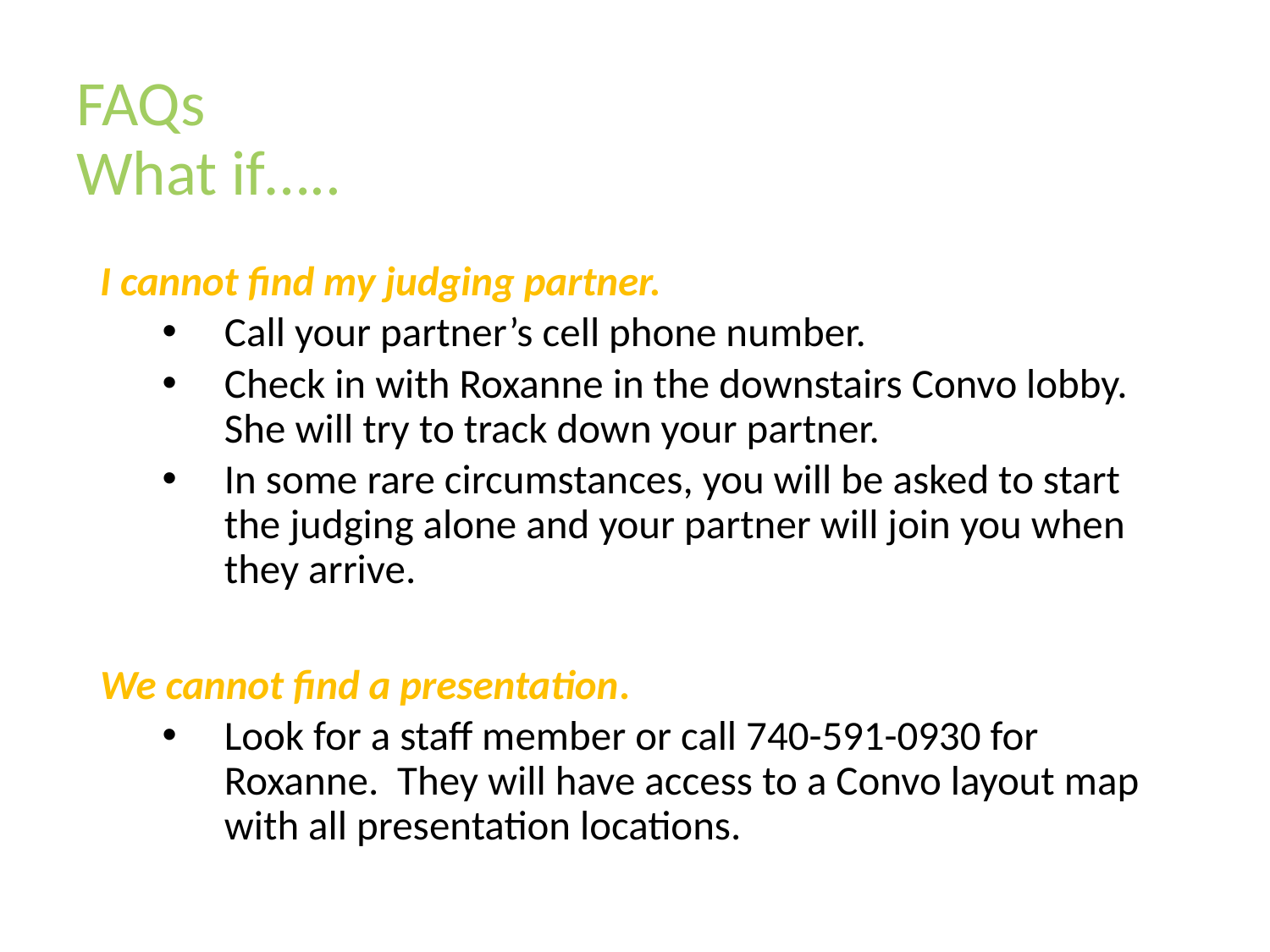

# FAQs What if…..
I cannot find my judging partner.
Call your partner’s cell phone number.
Check in with Roxanne in the downstairs Convo lobby.  She will try to track down your partner.
In some rare circumstances, you will be asked to start the judging alone and your partner will join you when they arrive.

We cannot find a presentation.
Look for a staff member or call 740-591-0930 for Roxanne.  They will have access to a Convo layout map with all presentation locations.